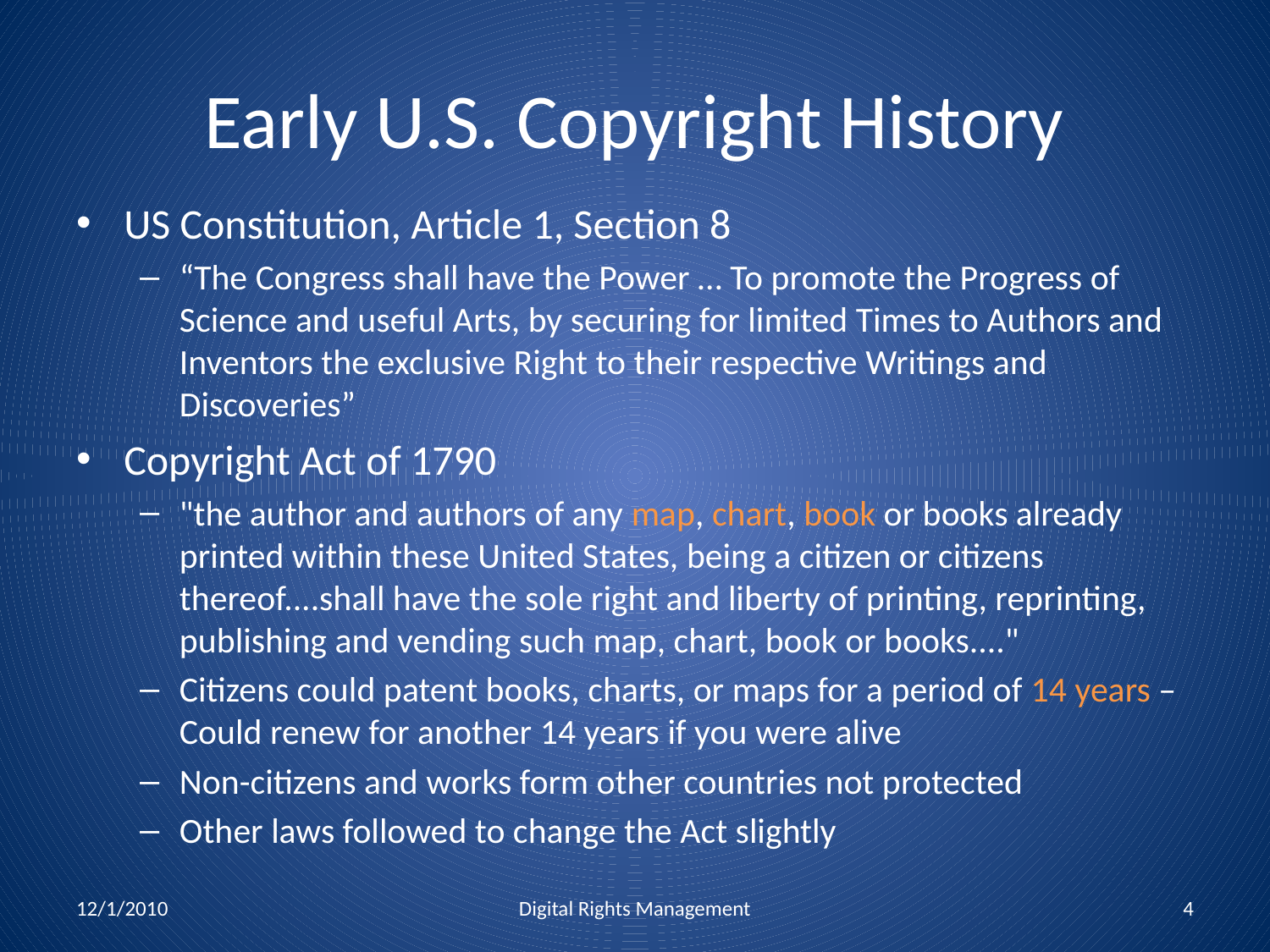

# Early U.S. Copyright History
US Constitution, Article 1, Section 8
“The Congress shall have the Power … To promote the Progress of Science and useful Arts, by securing for limited Times to Authors and Inventors the exclusive Right to their respective Writings and Discoveries”
Copyright Act of 1790
"the author and authors of any map, chart, book or books already printed within these United States, being a citizen or citizens thereof....shall have the sole right and liberty of printing, reprinting, publishing and vending such map, chart, book or books...."
Citizens could patent books, charts, or maps for a period of 14 years – Could renew for another 14 years if you were alive
Non-citizens and works form other countries not protected
Other laws followed to change the Act slightly
12/1/2010
Digital Rights Management
4